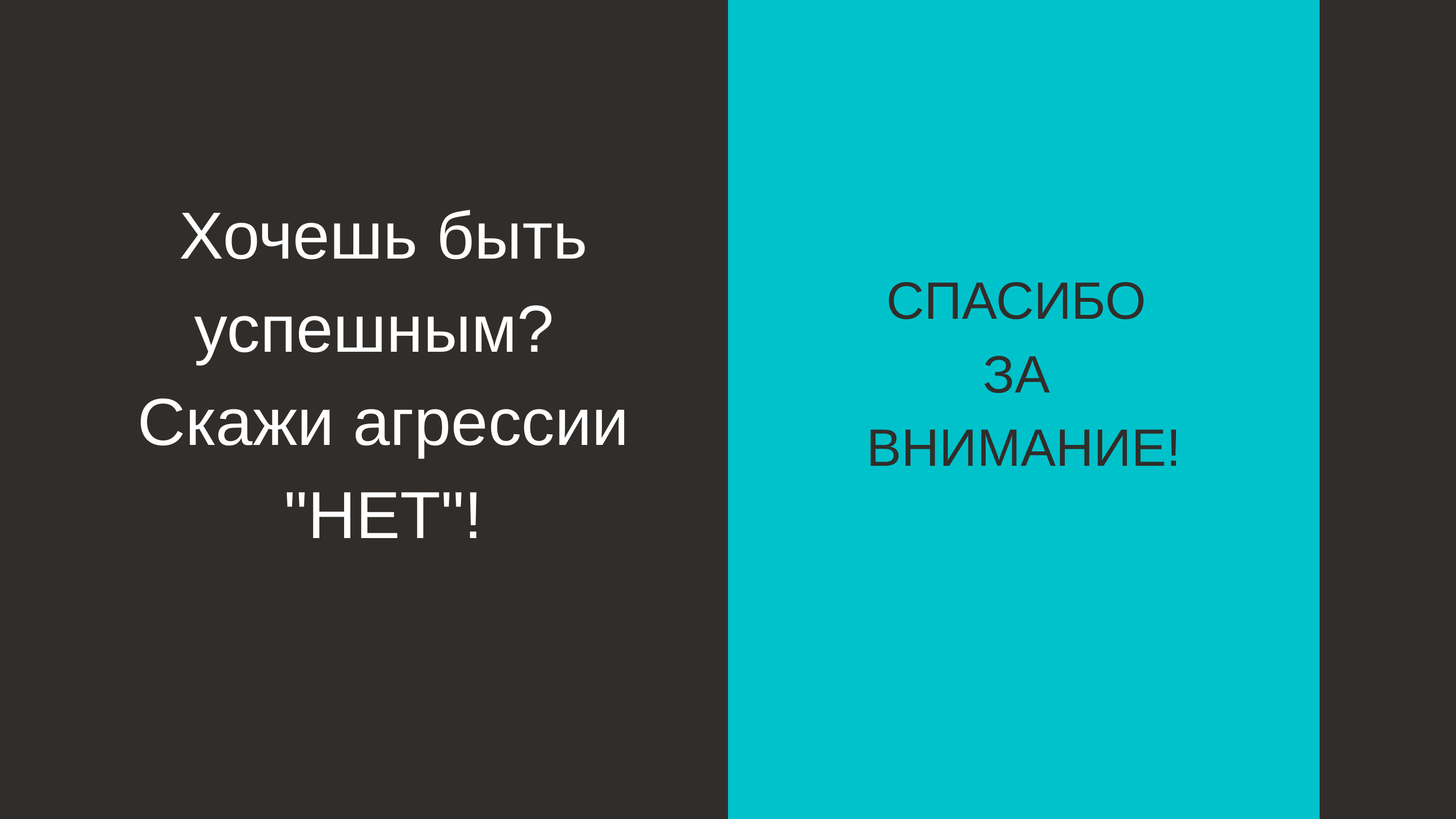

Хочешь быть успешным?
Скажи агрессии "НЕТ"!
СПАСИБО
ЗА
ВНИМАНИЕ!